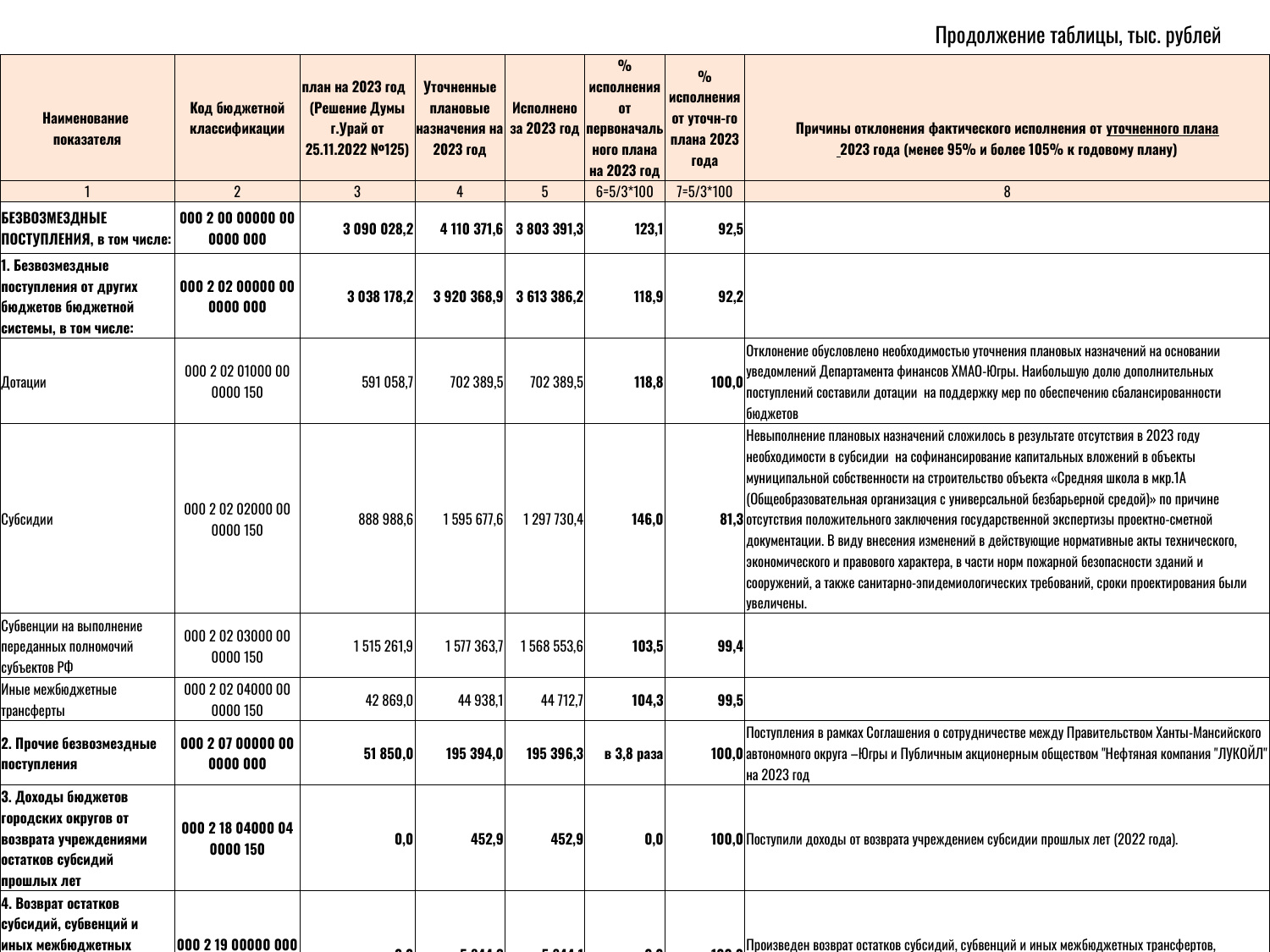

Продолжение таблицы, тыс. рублей
| Наименование показателя | Код бюджетной классификации | план на 2023 год (Решение Думы г.Урай от 25.11.2022 №125) | Уточненные плановые назначения на 2023 год | Исполнено за 2023 год | % исполнения от первоначального плана на 2023 год | % исполнения от уточн-го плана 2023 года | Причины отклонения фактического исполнения от уточненного плана 2023 года (менее 95% и более 105% к годовому плану) |
| --- | --- | --- | --- | --- | --- | --- | --- |
| 1 | 2 | 3 | 4 | 5 | 6=5/3\*100 | 7=5/3\*100 | 8 |
| БЕЗВОЗМЕЗДНЫЕ ПОСТУПЛЕНИЯ, в том числе: | 000 2 00 00000 00 0000 000 | 3 090 028,2 | 4 110 371,6 | 3 803 391,3 | 123,1 | 92,5 |  |
| 1. Безвозмездные поступления от других бюджетов бюджетной системы, в том числе: | 000 2 02 00000 00 0000 000 | 3 038 178,2 | 3 920 368,9 | 3 613 386,2 | 118,9 | 92,2 |  |
| Дотации | 000 2 02 01000 00 0000 150 | 591 058,7 | 702 389,5 | 702 389,5 | 118,8 | 100,0 | Отклонение обусловлено необходимостью уточнения плановых назначений на основании уведомлений Департамента финансов ХМАО-Югры. Наибольшую долю дополнительных поступлений составили дотации на поддержку мер по обеспечению сбалансированности бюджетов |
| Субсидии | 000 2 02 02000 00 0000 150 | 888 988,6 | 1 595 677,6 | 1 297 730,4 | 146,0 | 81,3 | Невыполнение плановых назначений сложилось в результате отсутствия в 2023 году необходимости в субсидии на софинансирование капитальных вложений в объекты муниципальной собственности на строительство объекта «Средняя школа в мкр.1А (Общеобразовательная организация с универсальной безбарьерной средой)» по причине отсутствия положительного заключения государственной экспертизы проектно-сметной документации. В виду внесения изменений в действующие нормативные акты технического, экономического и правового характера, в части норм пожарной безопасности зданий и сооружений, а также санитарно-эпидемиологических требований, сроки проектирования были увеличены. |
| Субвенции на выполнение переданных полномочий субъектов РФ | 000 2 02 03000 00 0000 150 | 1 515 261,9 | 1 577 363,7 | 1 568 553,6 | 103,5 | 99,4 |  |
| Иные межбюджетные трансферты | 000 2 02 04000 00 0000 150 | 42 869,0 | 44 938,1 | 44 712,7 | 104,3 | 99,5 |  |
| 2. Прочие безвозмездные поступления | 000 2 07 00000 00 0000 000 | 51 850,0 | 195 394,0 | 195 396,3 | в 3,8 раза | 100,0 | Поступления в рамках Соглашения о сотрудничестве между Правительством Ханты-Мансийского автономного округа –Югры и Публичным акционерным обществом "Нефтяная компания "ЛУКОЙЛ" на 2023 год |
| 3. Доходы бюджетов городских округов от возврата учреждениями остатков субсидий прошлых лет | 000 2 18 04000 04 0000 150 | 0,0 | 452,9 | 452,9 | 0,0 | 100,0 | Поступили доходы от возврата учреждением субсидии прошлых лет (2022 года). |
| 4. Возврат остатков субсидий, субвенций и иных межбюджетных трансфертов, имеющих целевое назначение, прошлых лет | 000 2 19 00000 000 0000 000 | 0,0 | -5 844,2 | -5 844,1 | 0,0 | 100,0 | Произведен возврат остатков субсидий, субвенций и иных межбюджетных трансфертов, имеющих целевое назначение прошлых лет (2022 года) |
| ДОХОДЫ БЮДЖЕТА ГОРОДА УРАЙ ВСЕГО |  | 4 181 502,3 | 5 304 249,7 | 5 057 580,1 | 121,0 | 95,3 |  |